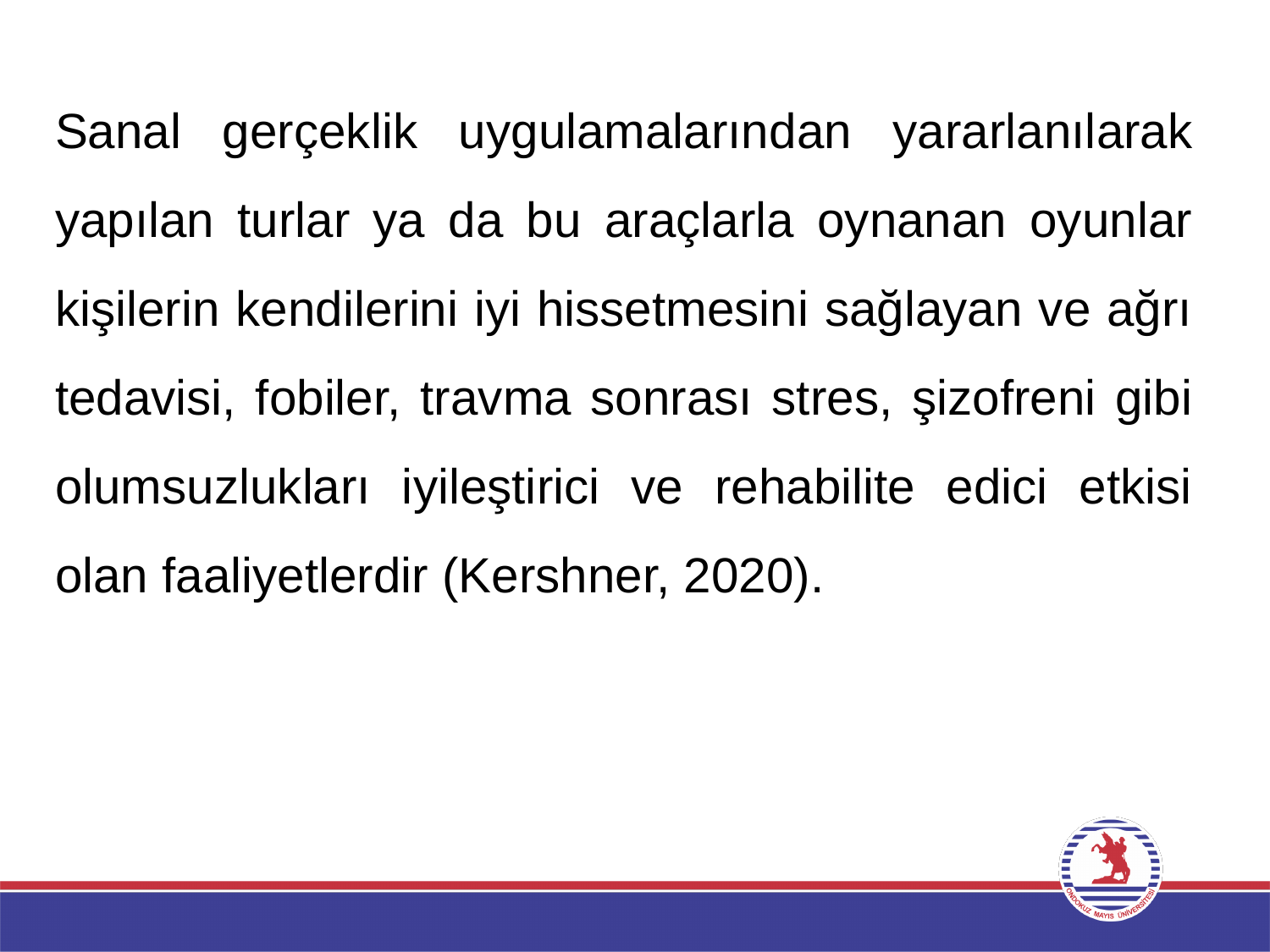

Sanal gerçeklik uygulamalarından yararlanılarak yapılan turlar ya da bu araçlarla oynanan oyunlar kişilerin kendilerini iyi hissetmesini sağlayan ve ağrı tedavisi, fobiler, travma sonrası stres, şizofreni gibi olumsuzlukları iyileştirici ve rehabilite edici etkisi olan faaliyetlerdir (Kershner, 2020).